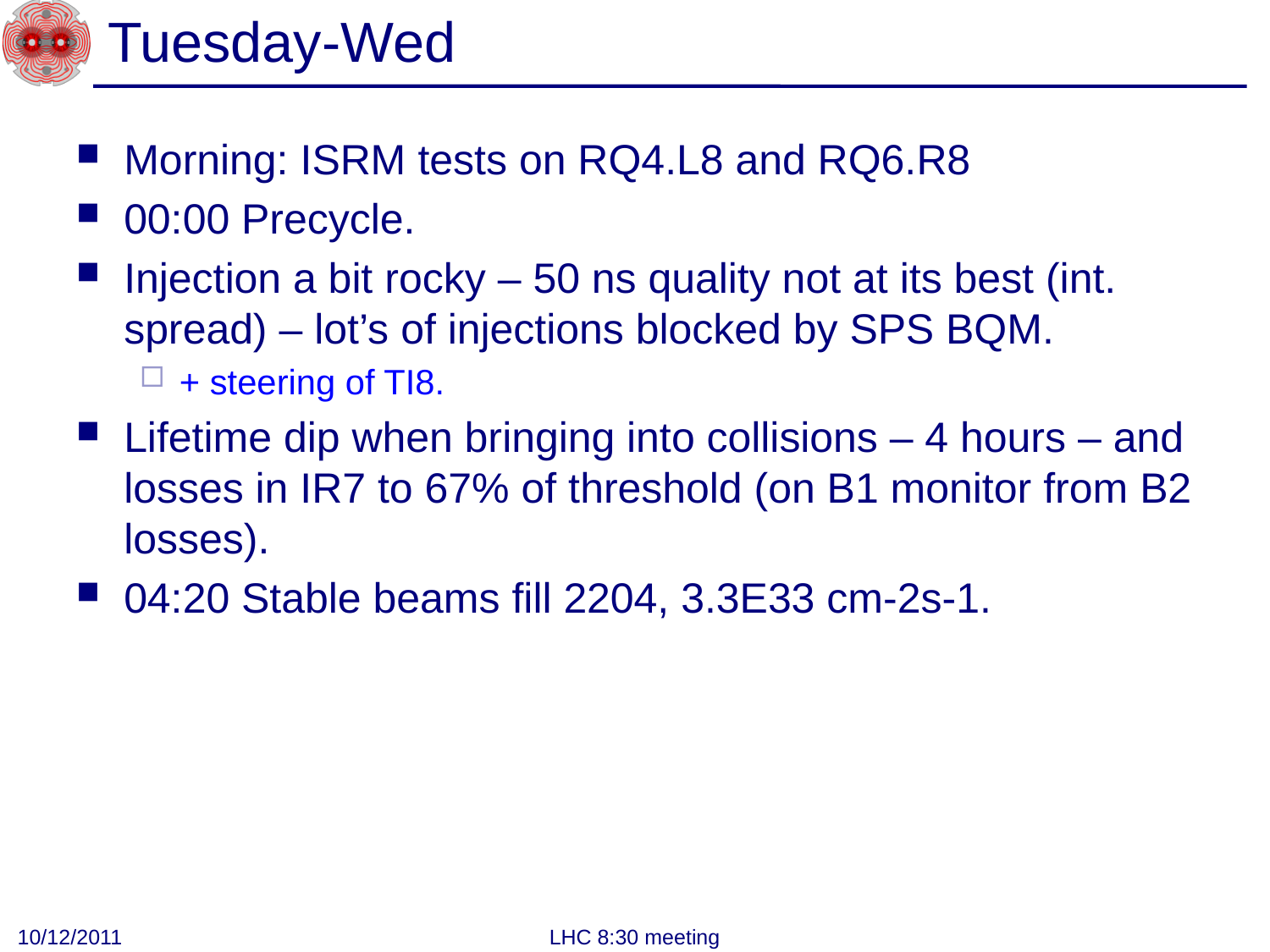

# Tuesday-Wed
Morning: ISRM tests on RQ4.L8 and RQ6.R8
00:00 Precycle.
Injection a bit rocky – 50 ns quality not at its best (int. spread) – lot’s of injections blocked by SPS BQM.
+ steering of TI8.
Lifetime dip when bringing into collisions – 4 hours – and losses in IR7 to 67% of threshold (on B1 monitor from B2 losses).
04:20 Stable beams fill 2204, 3.3E33 cm-2s-1.

10/12/2011
LHC 8:30 meeting